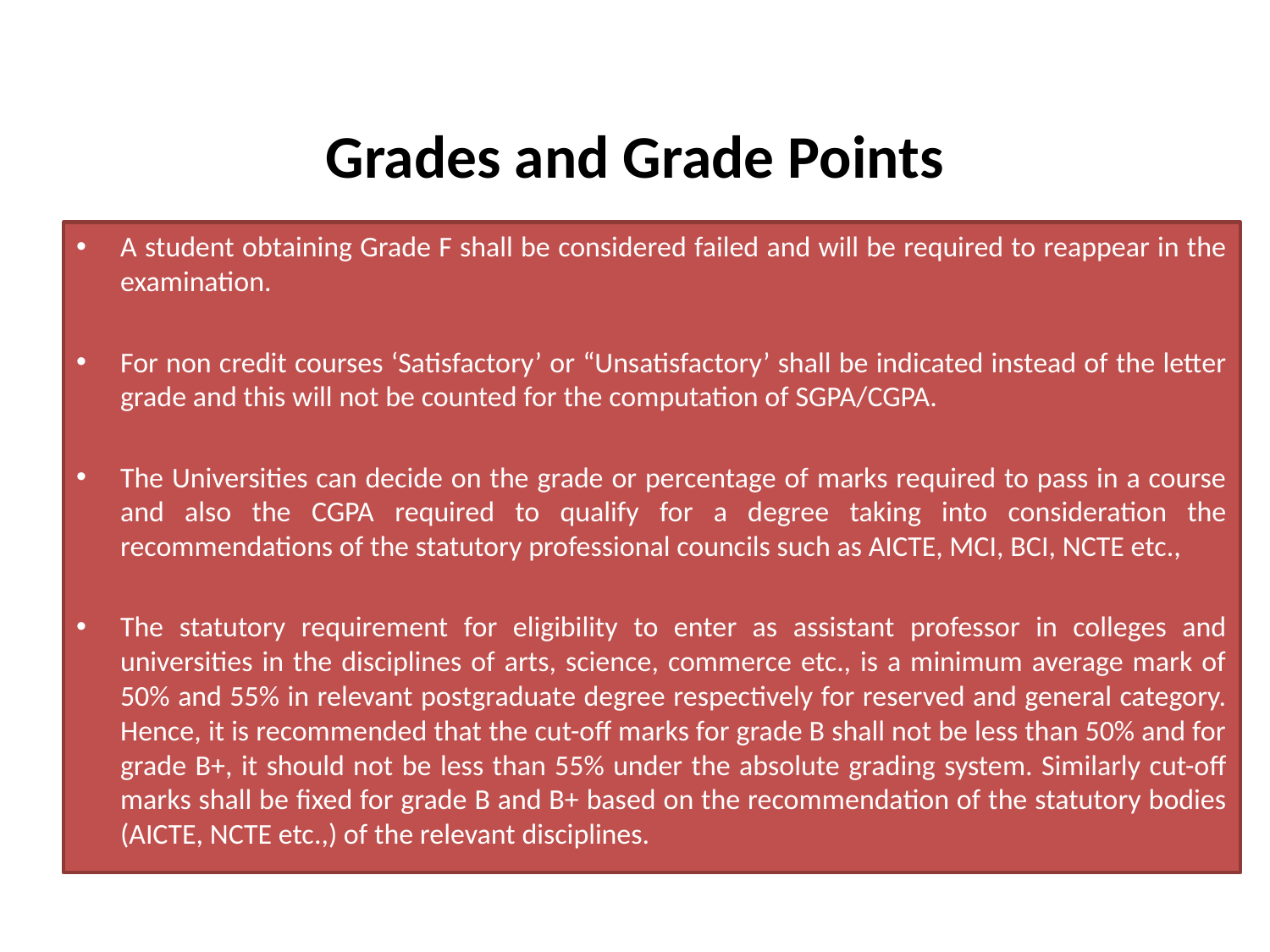

# Grades and Grade Points
A student obtaining Grade F shall be considered failed and will be required to reappear in the examination.

For non credit courses ‘Satisfactory’ or “Unsatisfactory’ shall be indicated instead of the letter grade and this will not be counted for the computation of SGPA/CGPA.

The Universities can decide on the grade or percentage of marks required to pass in a course and also the CGPA required to qualify for a degree taking into consideration the recommendations of the statutory professional councils such as AICTE, MCI, BCI, NCTE etc.,

The statutory requirement for eligibility to enter as assistant professor in colleges and universities in the disciplines of arts, science, commerce etc., is a minimum average mark of 50% and 55% in relevant postgraduate degree respectively for reserved and general category. Hence, it is recommended that the cut-off marks for grade B shall not be less than 50% and for grade B+, it should not be less than 55% under the absolute grading system. Similarly cut-off marks shall be fixed for grade B and B+ based on the recommendation of the statutory bodies (AICTE, NCTE etc.,) of the relevant disciplines.